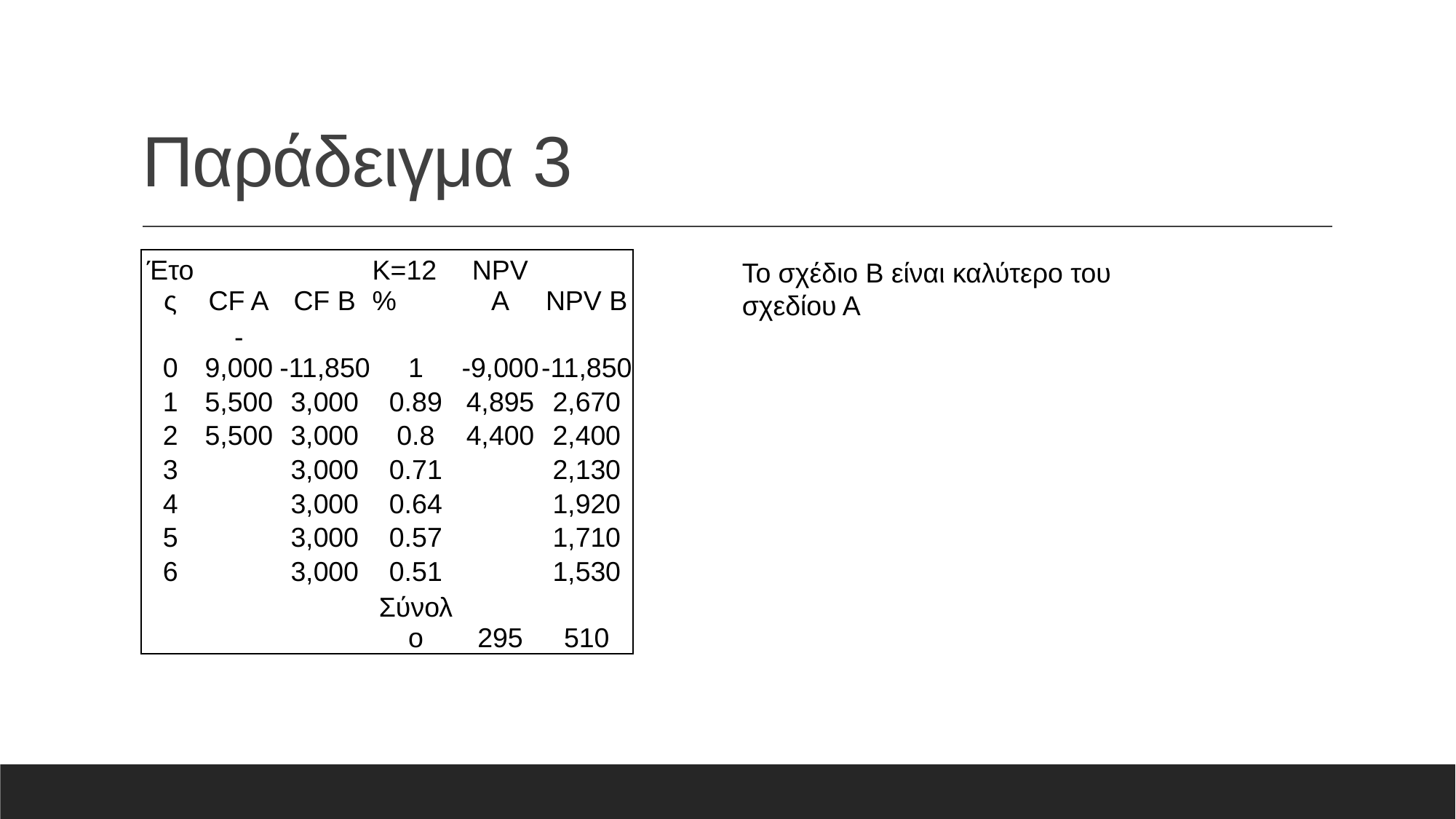

# Παράδειγμα 3
| Έτος | CF A | CF B | K=12% | NPV A | NPV B |
| --- | --- | --- | --- | --- | --- |
| 0 | -9,000 | -11,850 | 1 | -9,000 | -11,850 |
| 1 | 5,500 | 3,000 | 0.89 | 4,895 | 2,670 |
| 2 | 5,500 | 3,000 | 0.8 | 4,400 | 2,400 |
| 3 |  | 3,000 | 0.71 |  | 2,130 |
| 4 |  | 3,000 | 0.64 |  | 1,920 |
| 5 |  | 3,000 | 0.57 |  | 1,710 |
| 6 |  | 3,000 | 0.51 |  | 1,530 |
|  |  |  | Σύνολο | 295 | 510 |
Το σχέδιο Β είναι καλύτερο του σχεδίου Α